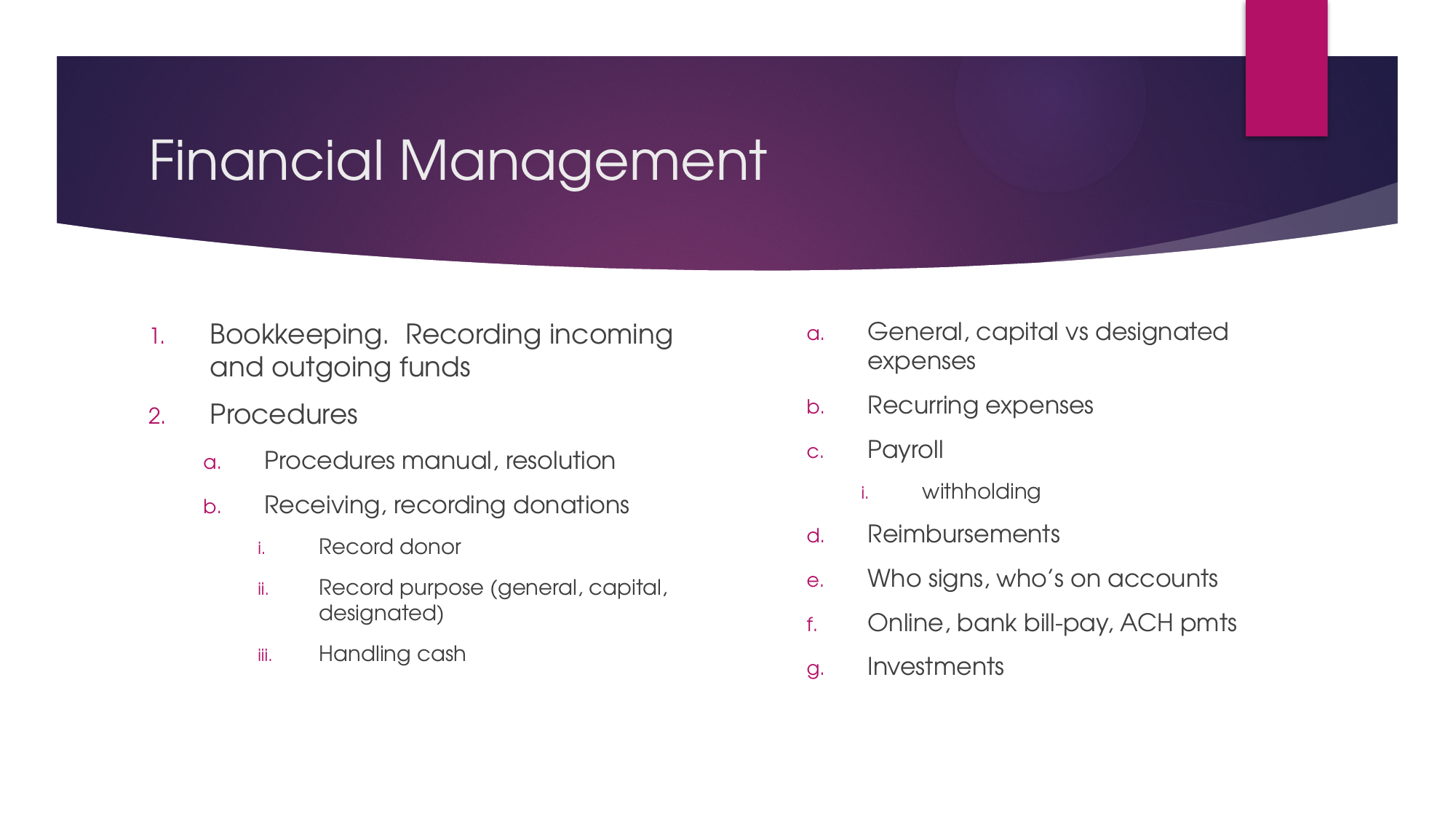

# Financial Management
Bookkeeping.  Recording incoming and outgoing funds
Procedures
Procedures manual, resolution
Receiving, recording donations
Record donor
Record purpose (general, capital, designated)
Handling cash

General, capital vs designated expenses
Recurring expenses
Payroll
withholding
Reimbursements
Who signs, who’s on accounts
Online, bank bill-pay, ACH pmts
Investments